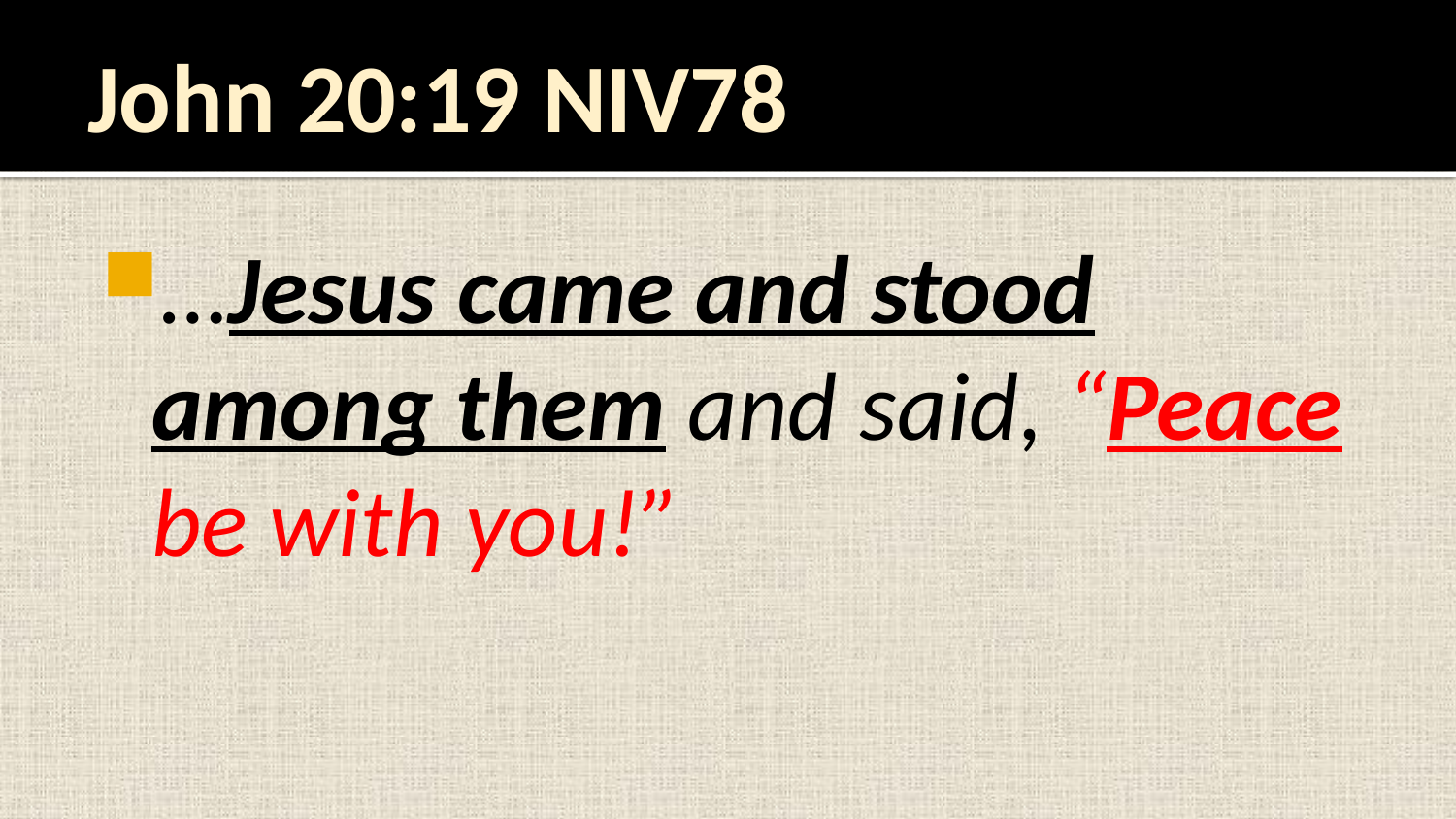

# John 20:19 NIV78
…Jesus came and stood among them and said, “Peace be with you!”